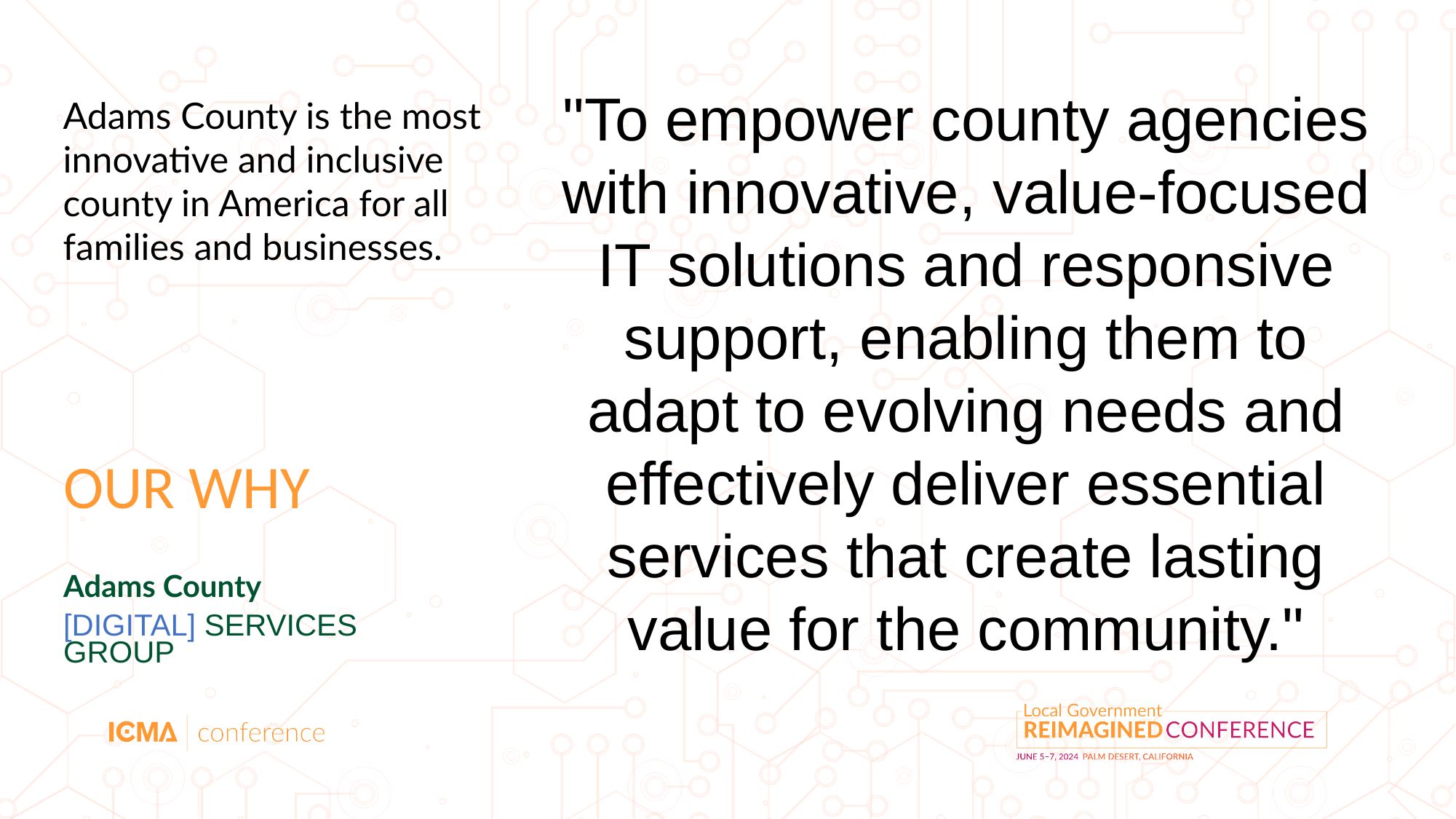

"To empower county agencies with innovative, value-focused IT solutions and responsive support, enabling them to adapt to evolving needs and effectively deliver essential services that create lasting value for the community."
Adams County is the most innovative and inclusive
county in America for all families and businesses.
OUR WHY
Adams County
[DIGITAL] SERVICES GROUP